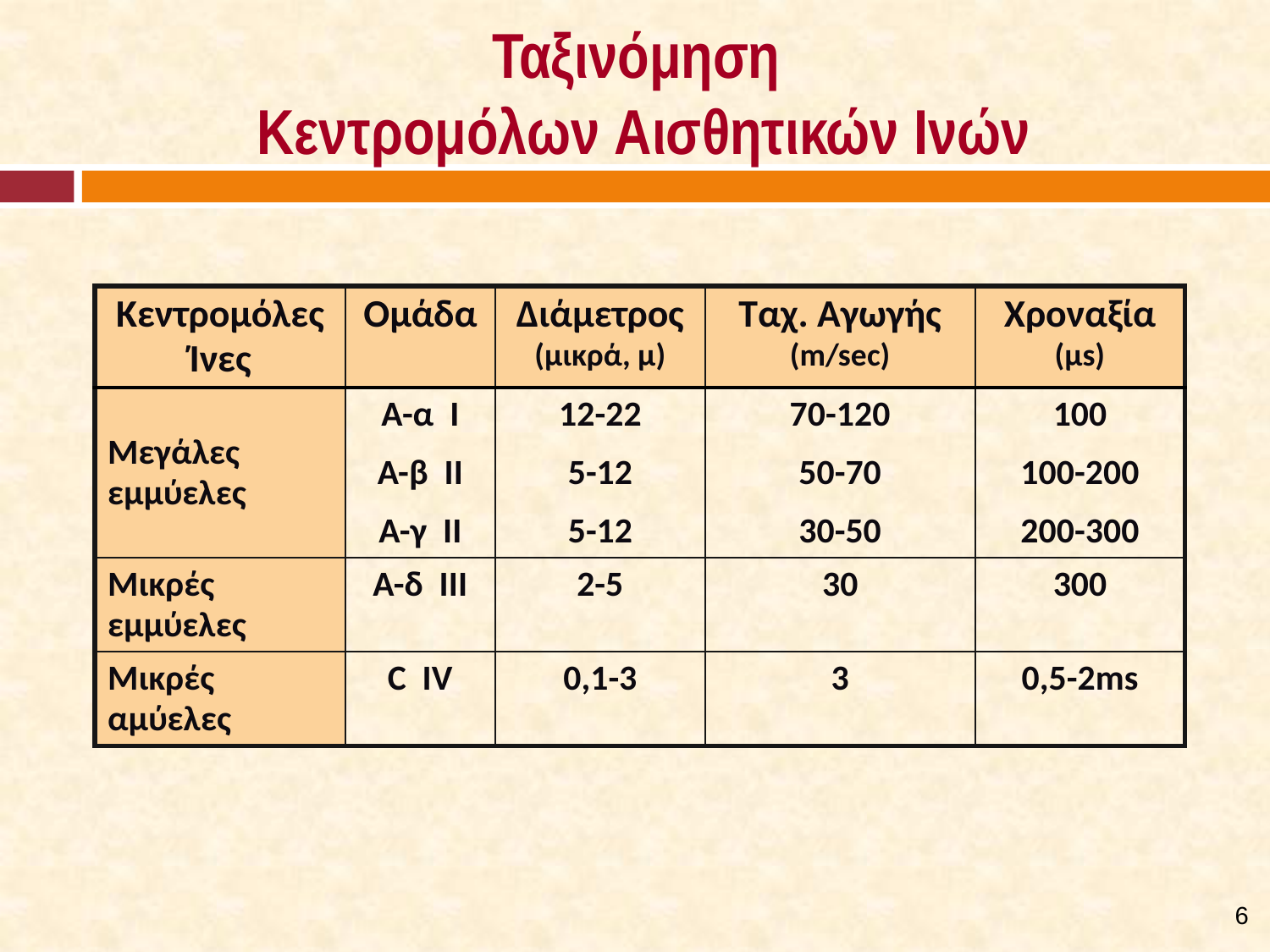

# Ταξινόμηση Κεντρομόλων Αισθητικών Ινών
| Κεντρομόλες Ίνες | Ομάδα | Διάμετρος (μικρά, μ) | Ταχ. Αγωγής (m/sec) | Χροναξία (μs) |
| --- | --- | --- | --- | --- |
| Μεγάλες εμμύελες | Α-α I Α-β II Α-γ II | 12-22 5-12 5-12 | 70-120 50-70 30-50 | 100 100-200 200-300 |
| Μικρές εμμύελες | Α-δ III | 2-5 | 30 | 300 |
| Μικρές αμύελες | C IV | 0,1-3 | 3 | 0,5-2ms |
6